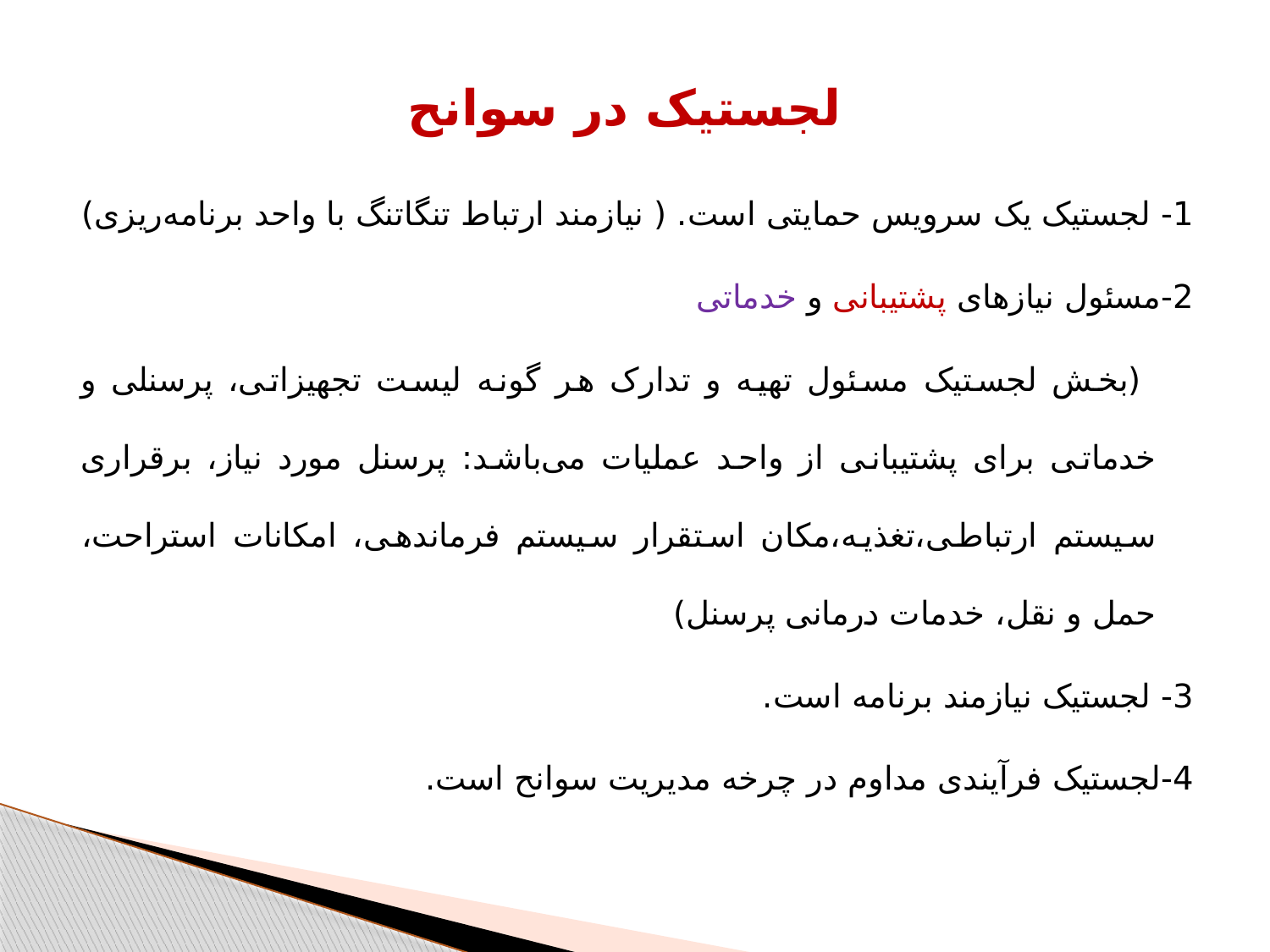

# لجستیک در سوانح
1- لجستیک یک سرویس حمایتی است. ( نیازمند ارتباط تنگاتنگ با واحد برنامه‌ریزی)
2-مسئول نیازهای پشتیبانی و خدماتی
 (بخش لجستیک مسئول تهیه و تدارک هر گونه لیست تجهیزاتی، پرسنلی و خدماتی برای پشتیبانی از واحد عملیات می‌باشد: پرسنل مورد نیاز، برقراری سیستم ارتباطی،‌تغذیه،‌مکان استقرار سیستم فرماندهی، امکانات استراحت، حمل و نقل، خدمات درمانی پرسنل)
3- لجستیک نیازمند برنامه است.
4-لجستیک فرآیندی مداوم در چرخه مدیریت سوانح است.